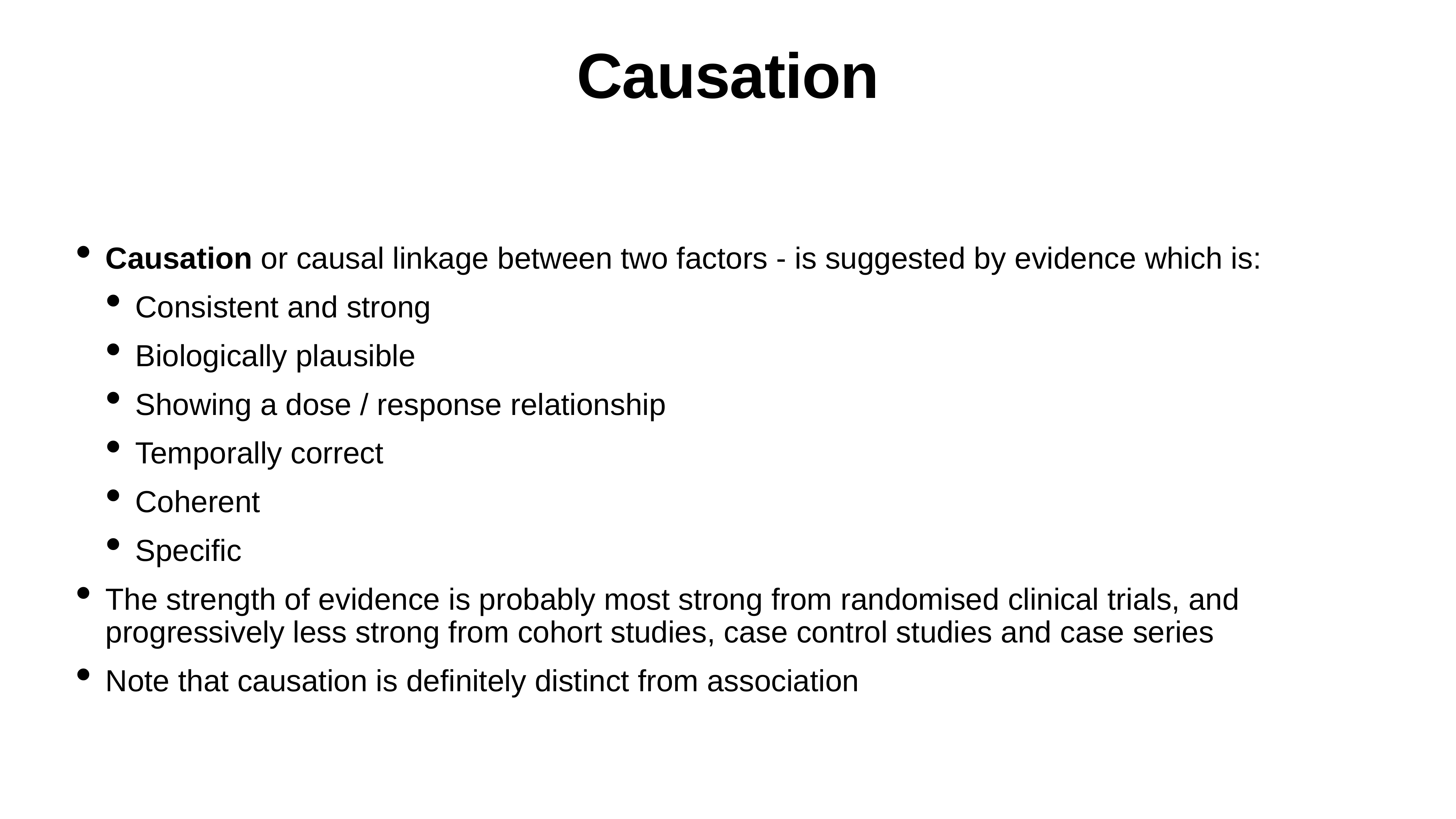

# Causation
Causation or causal linkage between two factors - is suggested by evidence which is:
Consistent and strong
Biologically plausible
Showing a dose / response relationship
Temporally correct
Coherent
Specific
The strength of evidence is probably most strong from randomised clinical trials, and progressively less strong from cohort studies, case control studies and case series
Note that causation is definitely distinct from association